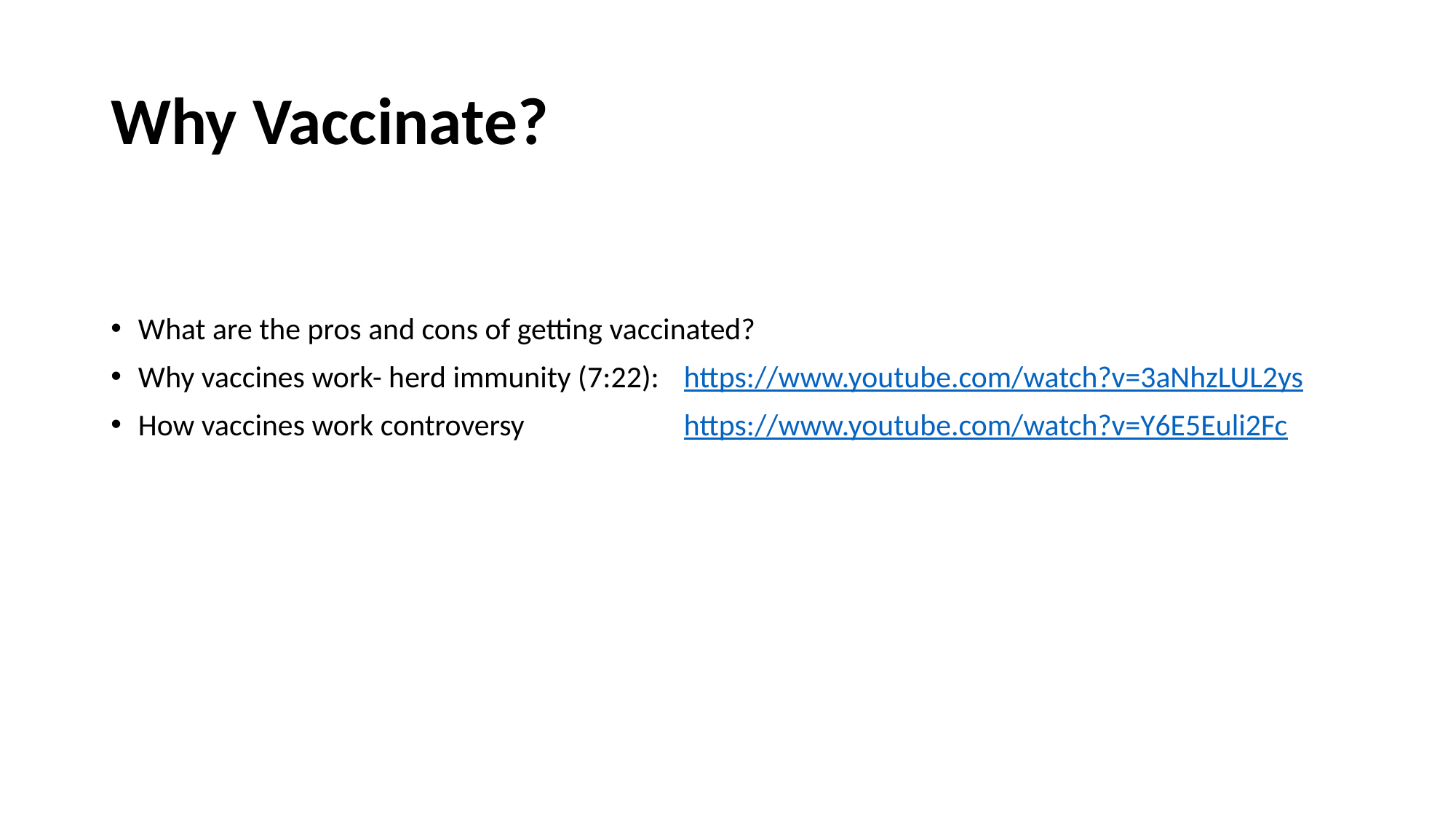

# Why Vaccinate?

What are the pros and cons of getting vaccinated?
Why vaccines work- herd immunity (7:22): 	https://www.youtube.com/watch?v=3aNhzLUL2ys
How vaccines work controversy	 	https://www.youtube.com/watch?v=Y6E5Euli2Fc